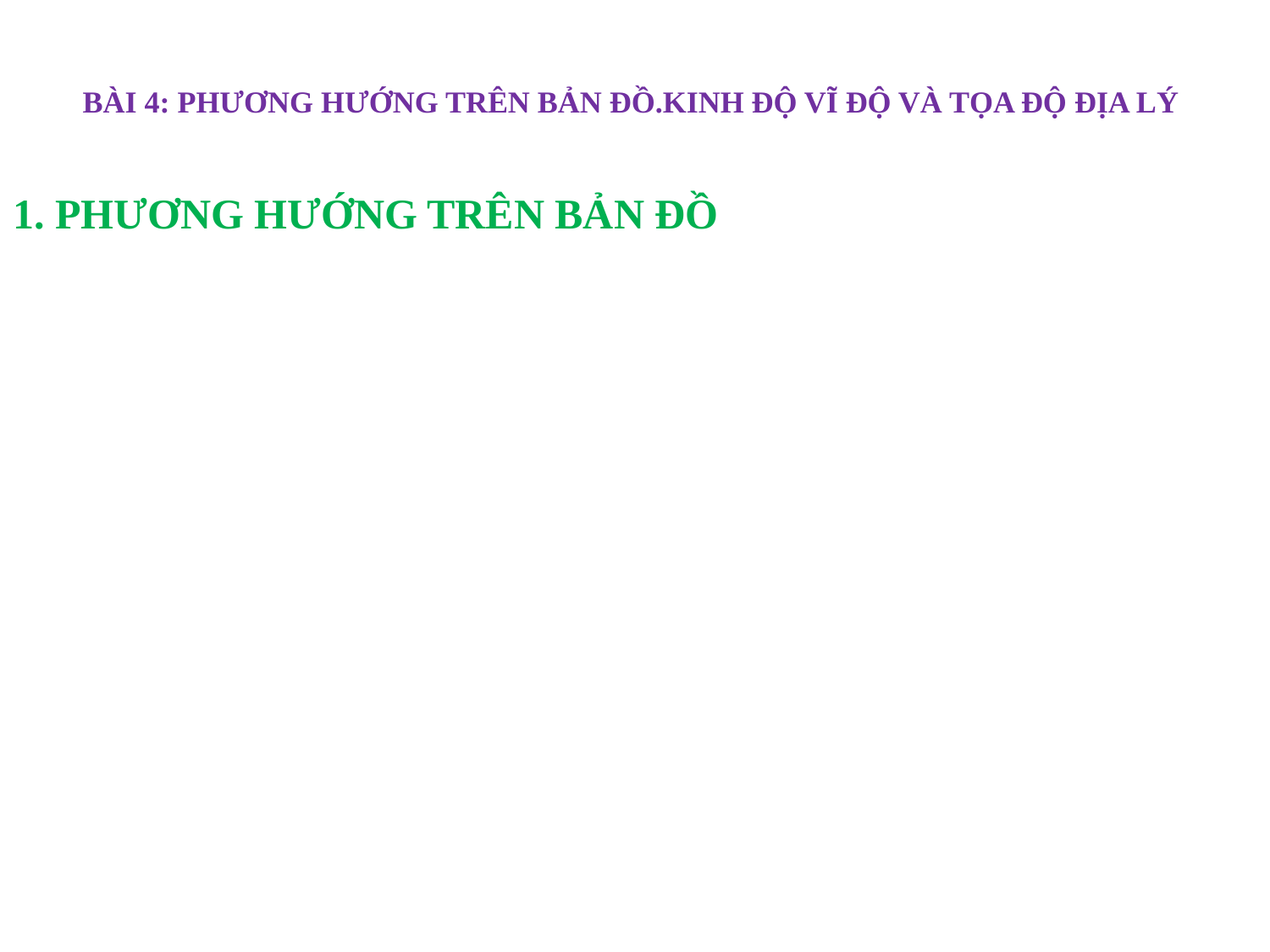

# BÀI 4: PHƯƠNG HƯỚNG TRÊN BẢN ĐỒ.KINH ĐỘ VĨ ĐỘ VÀ TỌA ĐỘ ĐỊA LÝ
1. PHƯƠNG HƯỚNG TRÊN BẢN ĐỒ